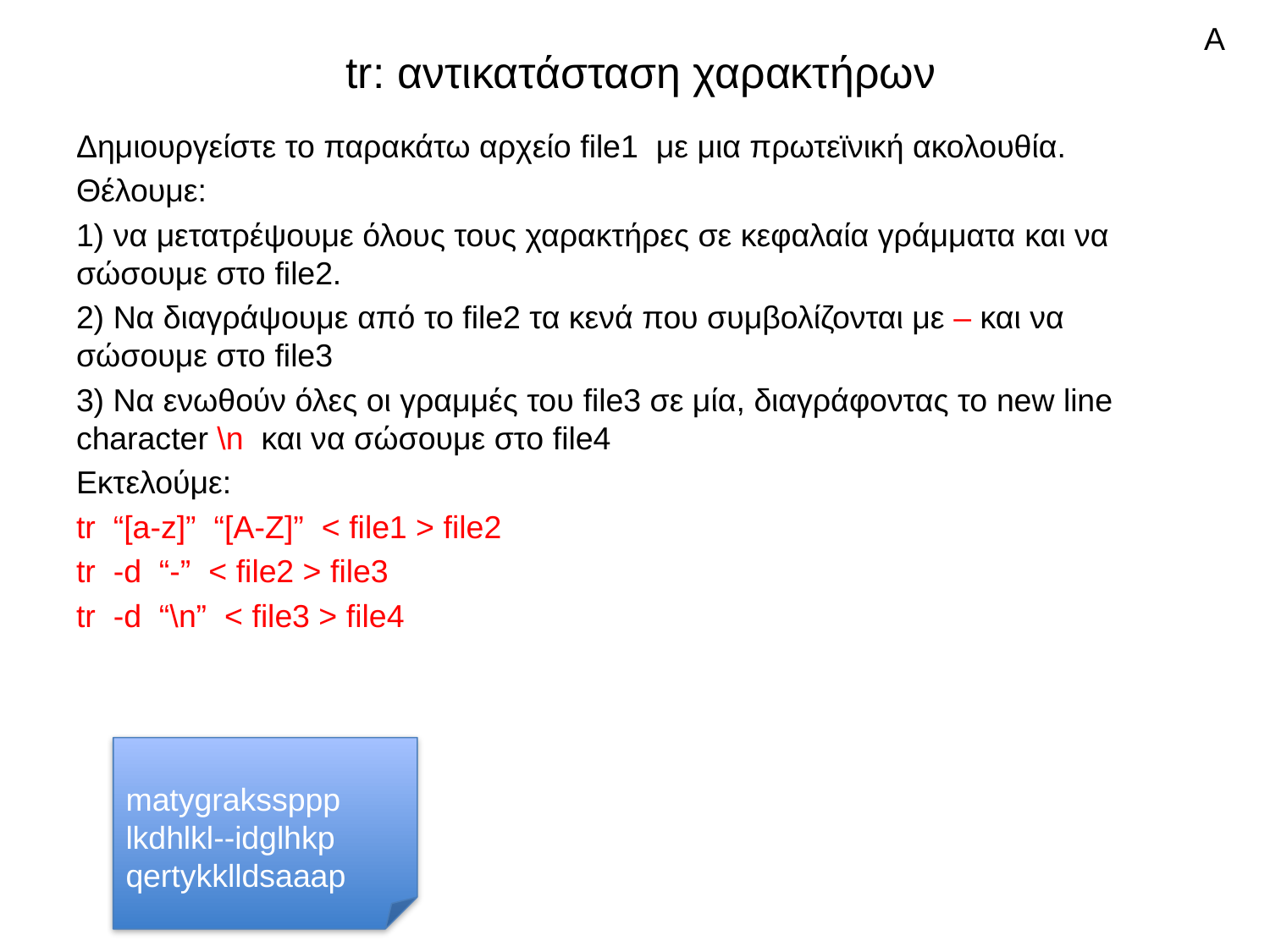

Α
# tr: αντικατάσταση χαρακτήρων
Δημιουργείστε το παρακάτω αρχείο file1  με μια πρωτεϊνική ακολουθία.
Θέλουμε:
1) να μετατρέψουμε όλους τους χαρακτήρες σε κεφαλαία γράμματα και να σώσουμε στο file2.
2) Να διαγράψουμε από το file2 τα κενά που συμβολίζονται με – και να σώσουμε στο file3
3) Να ενωθούν όλες οι γραμμές του file3 σε μία, διαγράφοντας το new line character \n  και να σώσουμε στο file4
Εκτελούμε:
tr  “[a-z]”  “[A-Z]”  < file1 > file2
tr  -d  “-”  < file2 > file3
tr  -d  “\n”  < file3 > file4

matygrakssppp
lkdhlkl--idglhkp
qertykklldsaaap